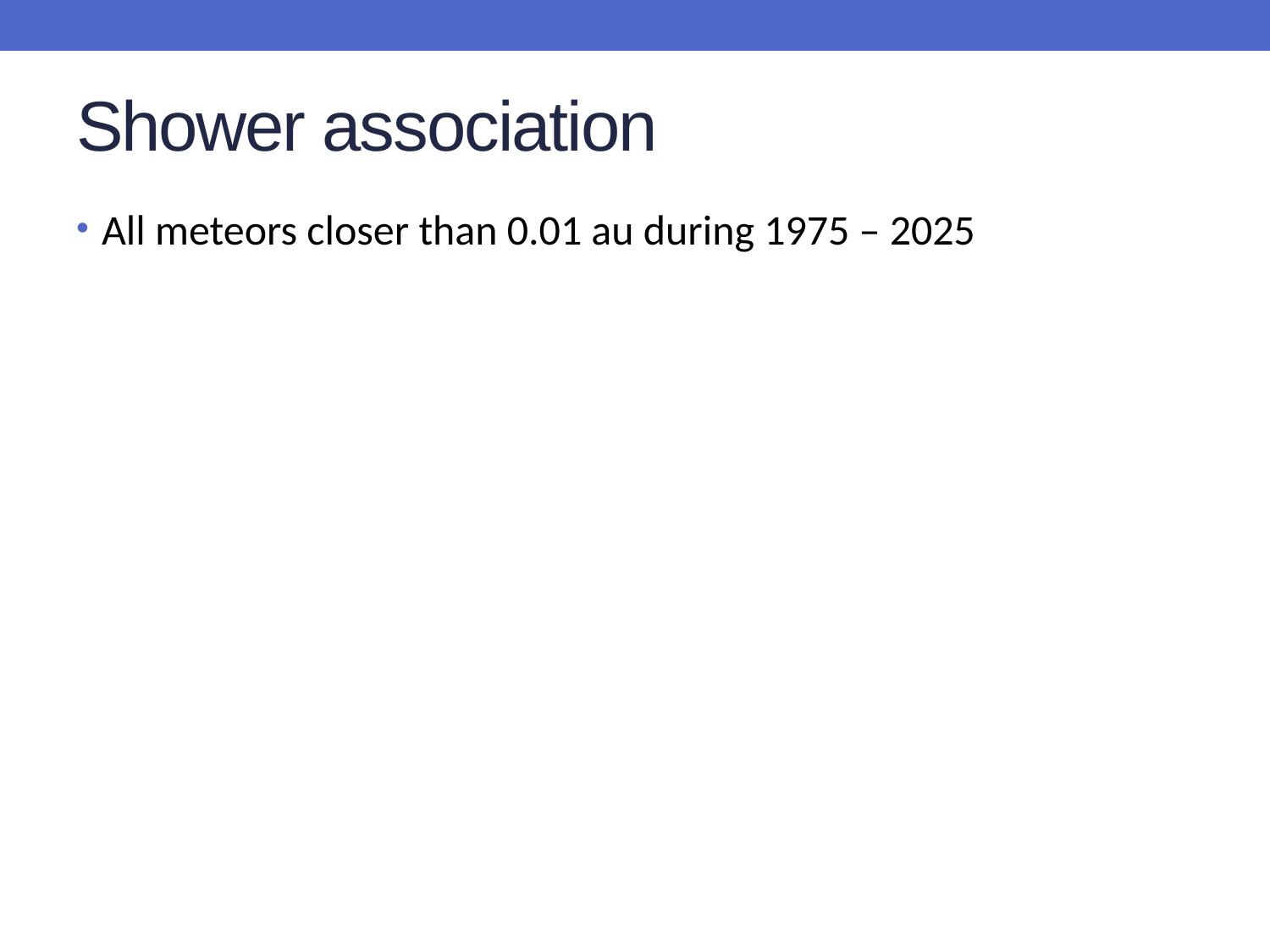

# Shower association
All meteors closer than 0.01 au during 1975 – 2025